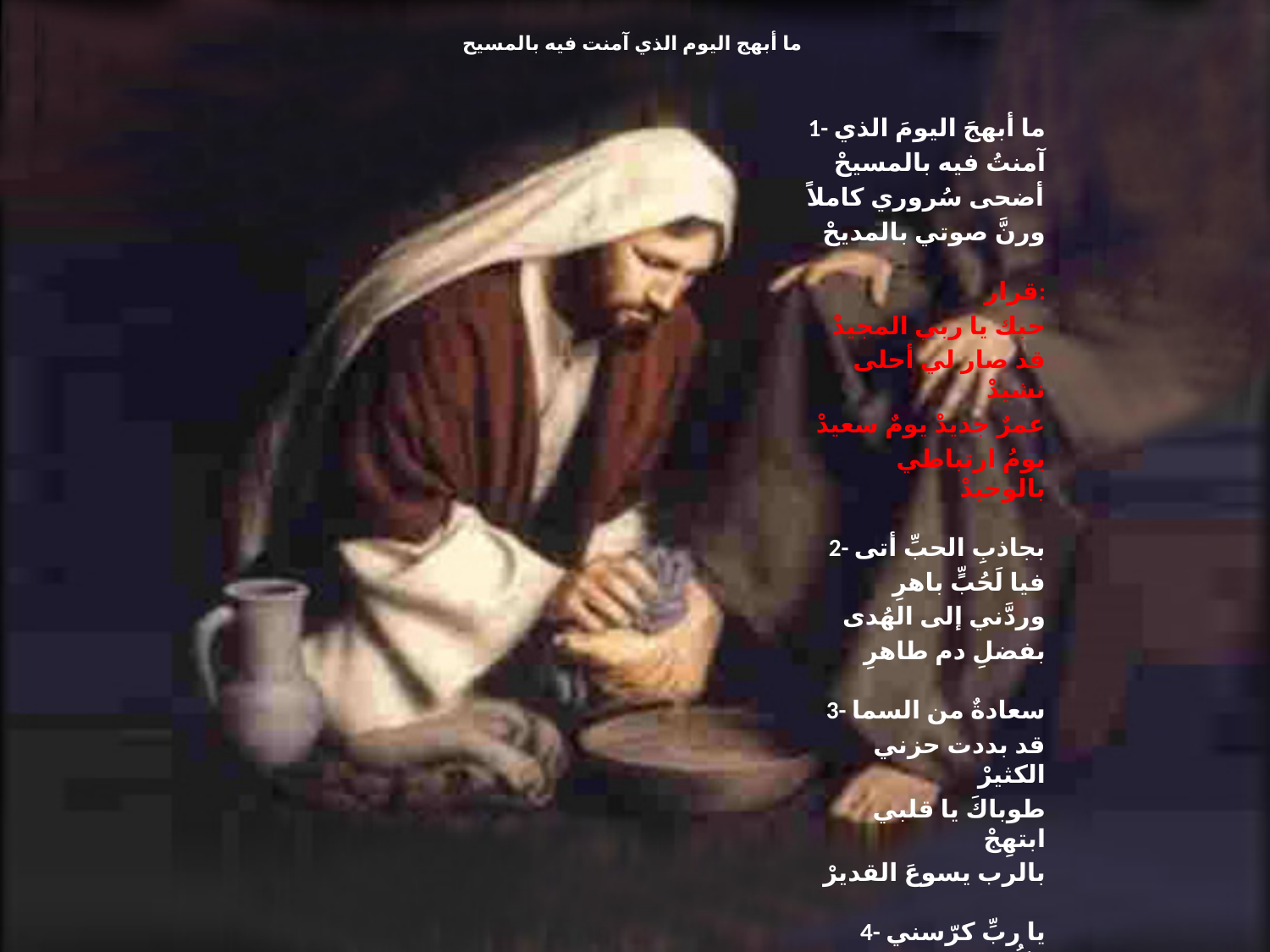

# ما أبهج اليوم الذي آمنت فيه بالمسيح
1- ما أبهجَ اليومَ الذي
آمنتُ فيه بالمسيحْ
أضحى سُروري كاملاً
ورنَّ صوتي بالمديحْ

قرار:
حبك يا ربي المجيدْ
قد صار لي أحلى نشيدْ
عمرٌ جديدْ يومٌ سعيدْ
يومُ ارتباطي بالوحيدْ

2- بجاذبِ الحبِّ أتى
فيا لَحُبٍّ باهرِ
وردَّني إلى الهُدى
بفضلِ دم طاهرِ

3- سعادةٌ من السما
قد بددت حزني الكثيرْ
طوباكَ يا قلبي ابتهِجْ
بالرب يسوعَ القديرْ

4- يا ربِّ كرّسني وكُنْ
مُمتلكاً إرادتي
درِّب حياتي سيدي
في منهجِ القداسةِ